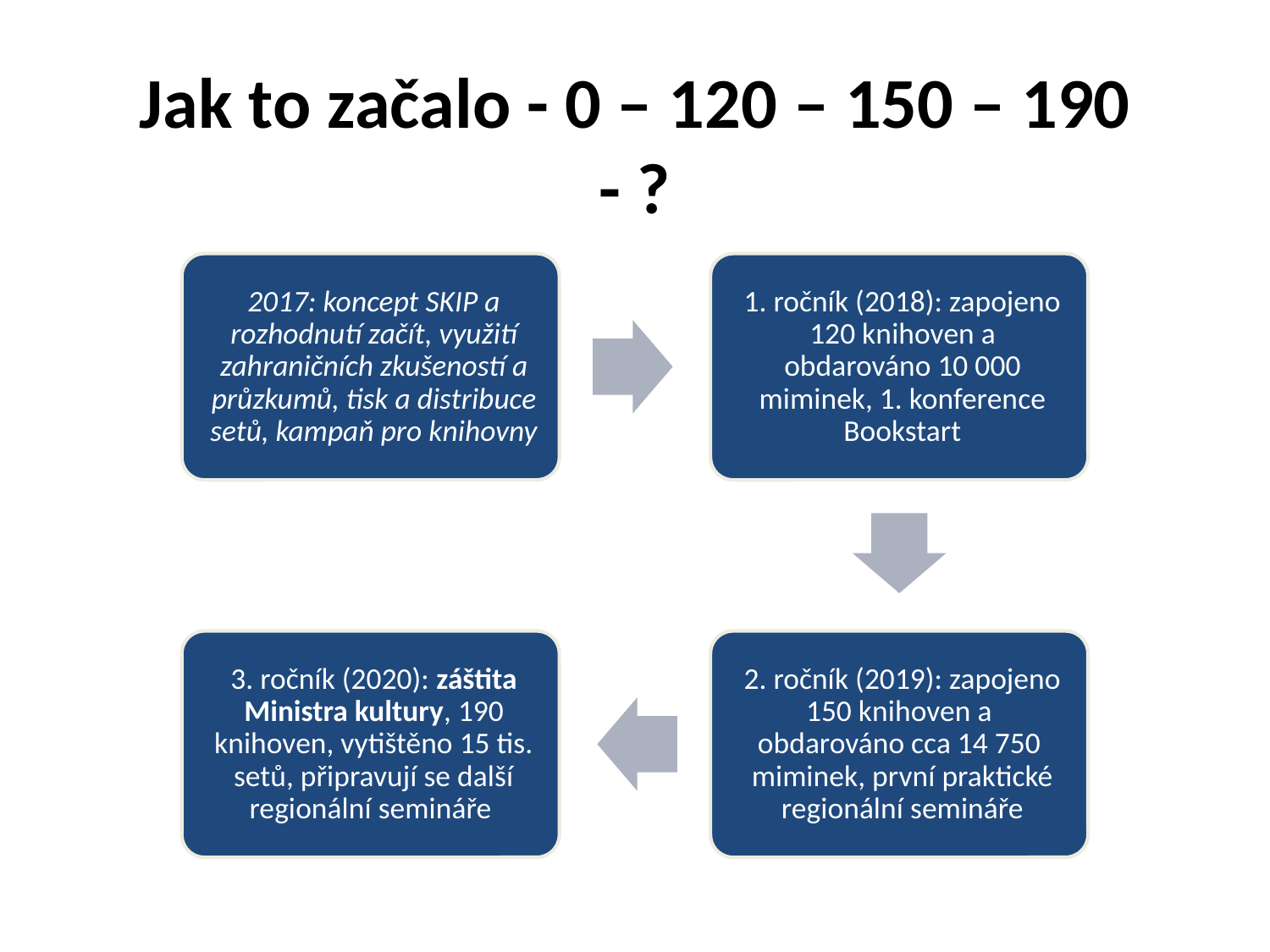

# Jak to začalo - 0 – 120 – 150 – 190 - ?
2017: koncept SKIP a rozhodnutí začít, využití zahraničních zkušeností a průzkumů, tisk a distribuce setů, kampaň pro knihovny

1. ročník (2018): zapojeno 120 knihoven a obdarováno 10 000 miminek, 1. konference Bookstart

2. ročník (2019): zapojeno 150 knihoven a  obdarováno cca 14 750  miminek, první praktické regionální semináře

3. ročník (2020): záštita Ministra kultury, 190 knihoven, vytištěno 15 tis. setů, připravují se další regionální semináře